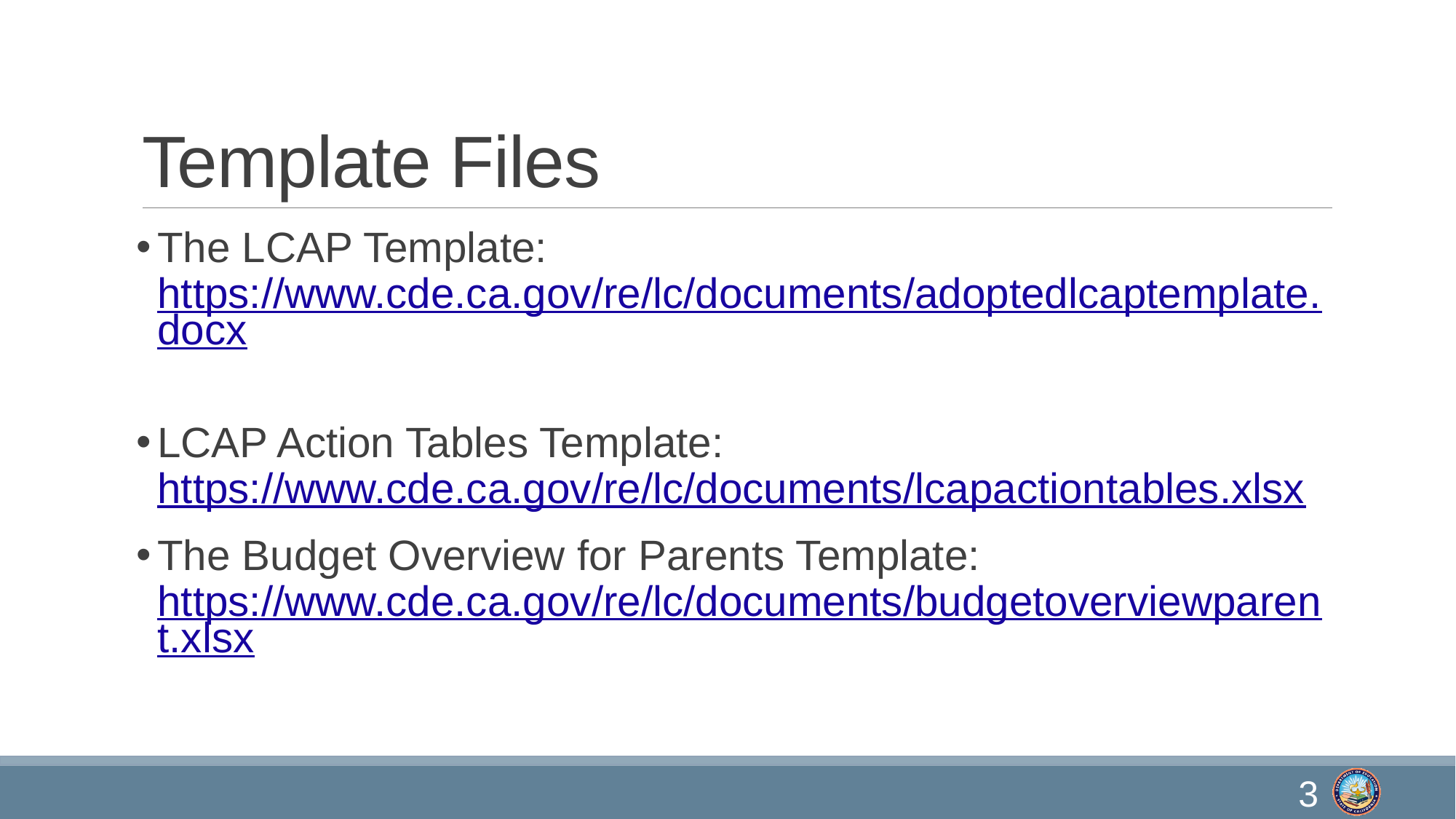

# Template Files
The LCAP Template: https://www.cde.ca.gov/re/lc/documents/adoptedlcaptemplate.docx
LCAP Action Tables Template: https://www.cde.ca.gov/re/lc/documents/lcapactiontables.xlsx
The Budget Overview for Parents Template: https://www.cde.ca.gov/re/lc/documents/budgetoverviewparent.xlsx
3